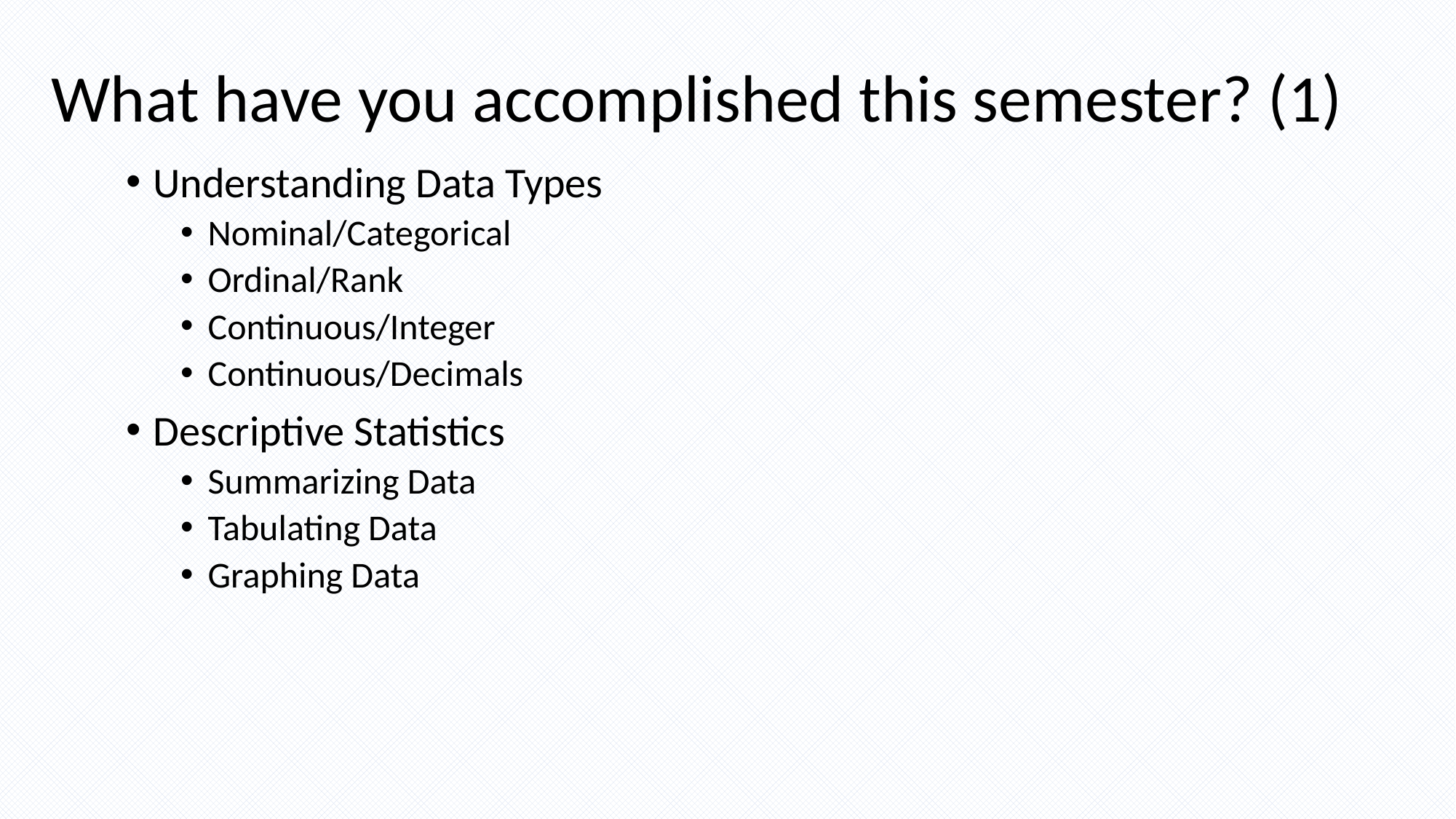

# What have you accomplished this semester? (1)
Understanding Data Types
Nominal/Categorical
Ordinal/Rank
Continuous/Integer
Continuous/Decimals
Descriptive Statistics
Summarizing Data
Tabulating Data
Graphing Data